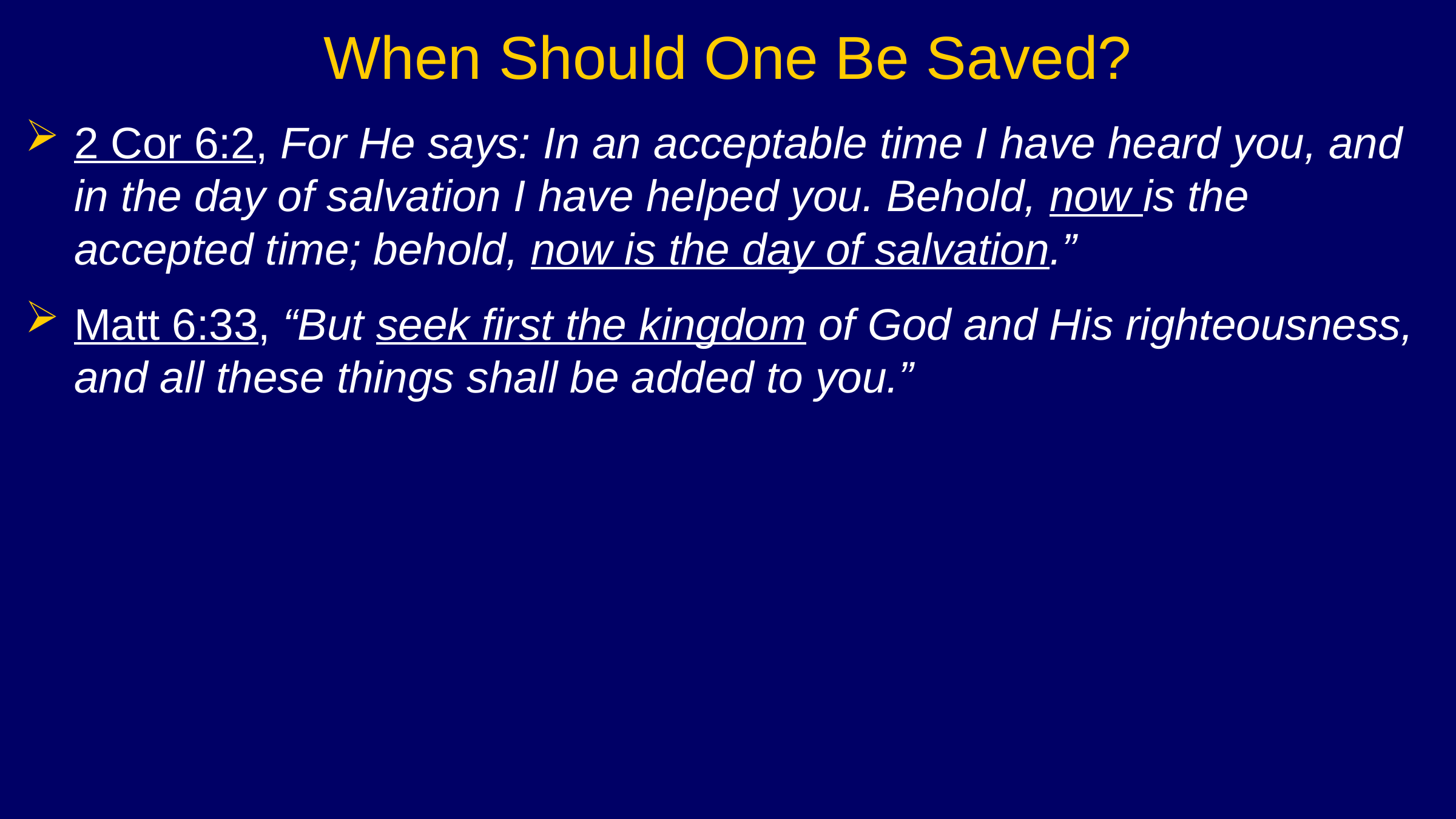

# When Should One Be Saved?
2 Cor 6:2, For He says: In an acceptable time I have heard you, and in the day of salvation I have helped you. Behold, now is the accepted time; behold, now is the day of salvation.”
Matt 6:33, “But seek first the kingdom of God and His righteousness, and all these things shall be added to you.”